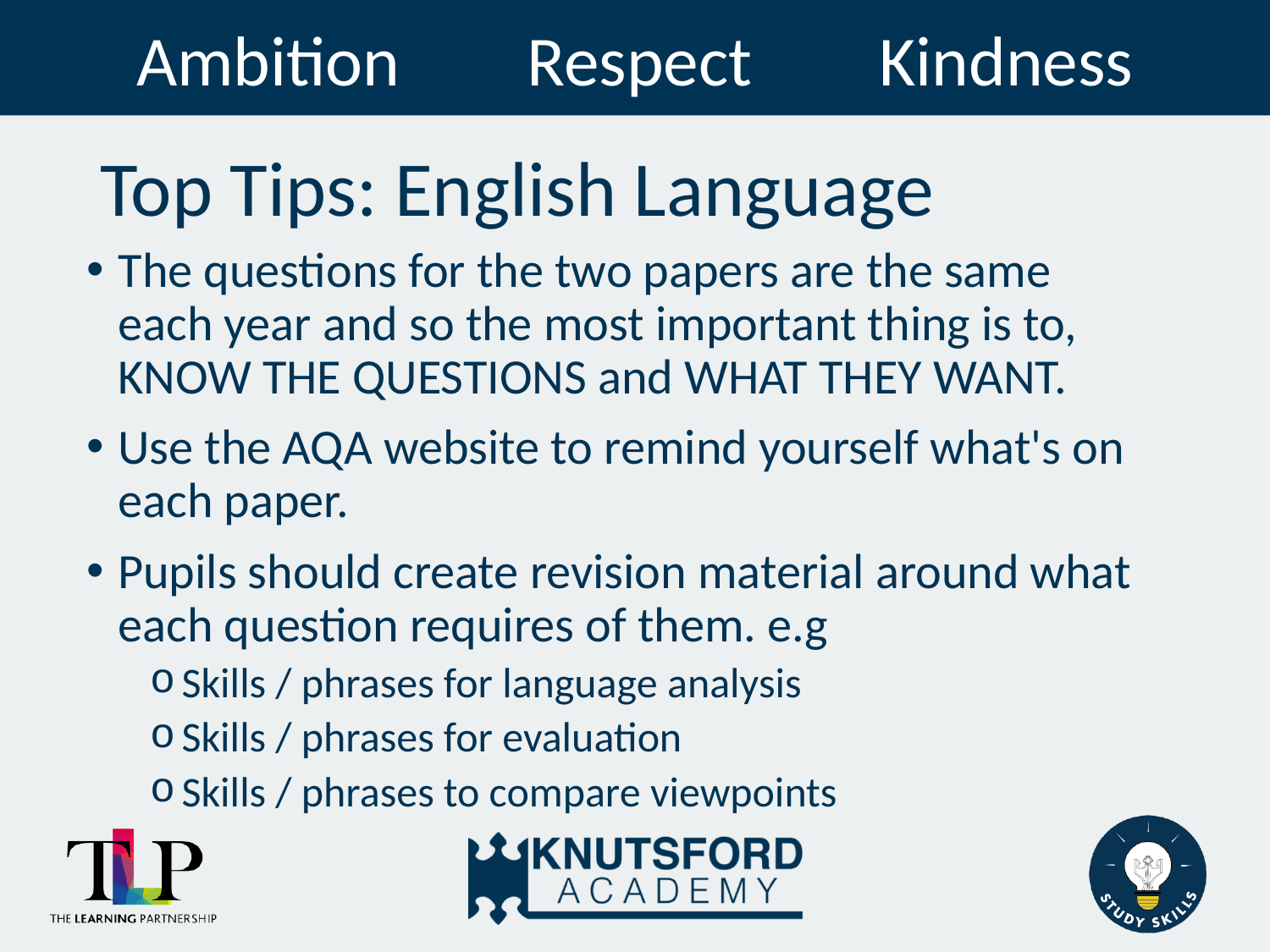

# Top Tips: English Language
The questions for the two papers are the same each year and so the most important thing is to, KNOW THE QUESTIONS and WHAT THEY WANT.
Use the AQA website to remind yourself what's on each paper.
Pupils should create revision material around what each question requires of them. e.g
Skills / phrases for language analysis
Skills / phrases for evaluation
Skills / phrases to compare viewpoints